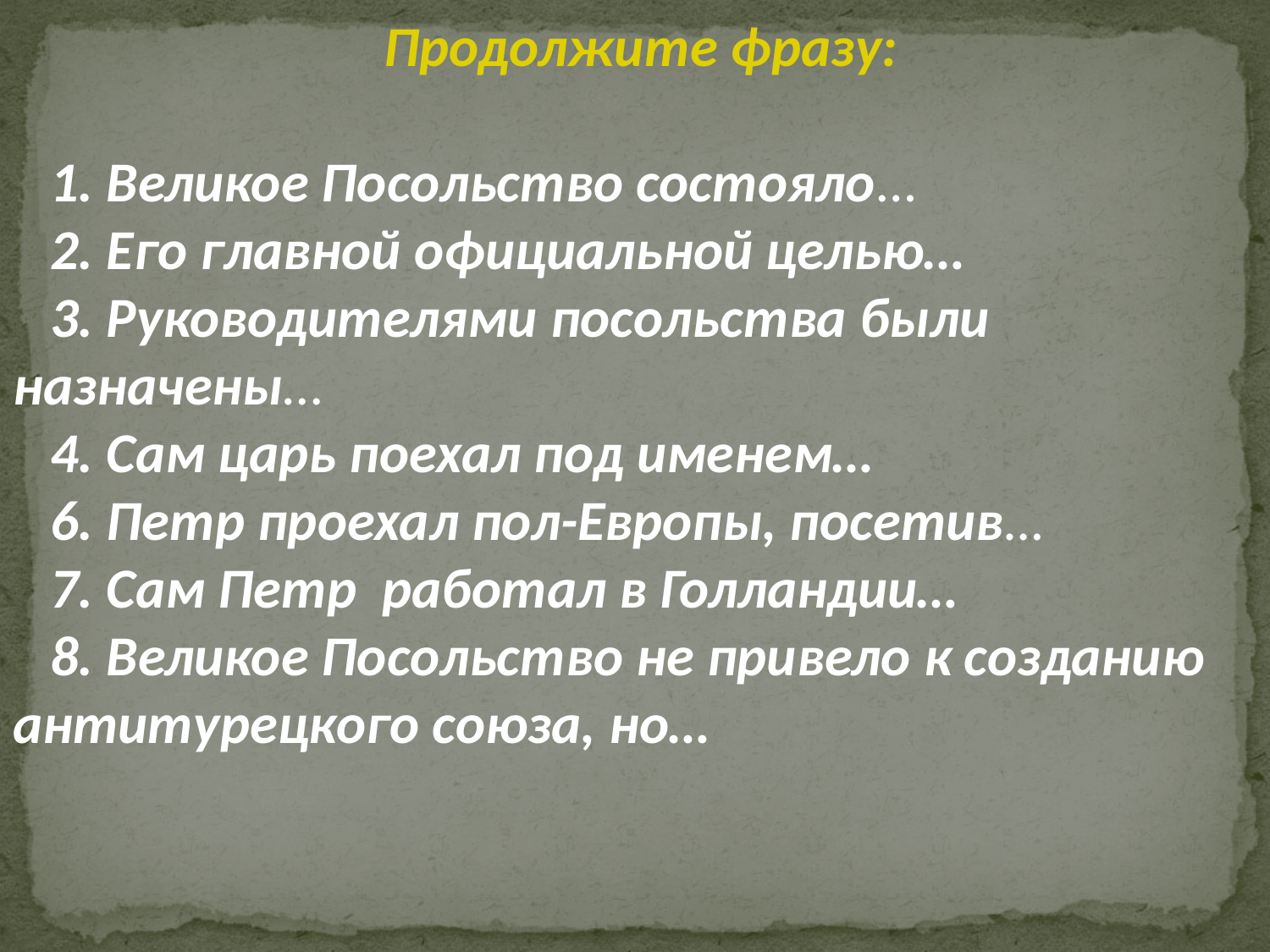

Продолжите фразу:

1. Великое Посольство состояло...
2. Его главной официальной целью…
3. Руководителями посольства были     назначены…
4. Сам царь поехал под именем…
6. Петр проехал пол-Европы, посетив…
7. Сам Петр  работал в Голландии…
8. Великое Посольство не привело к созданию антитурецкого союза, но…